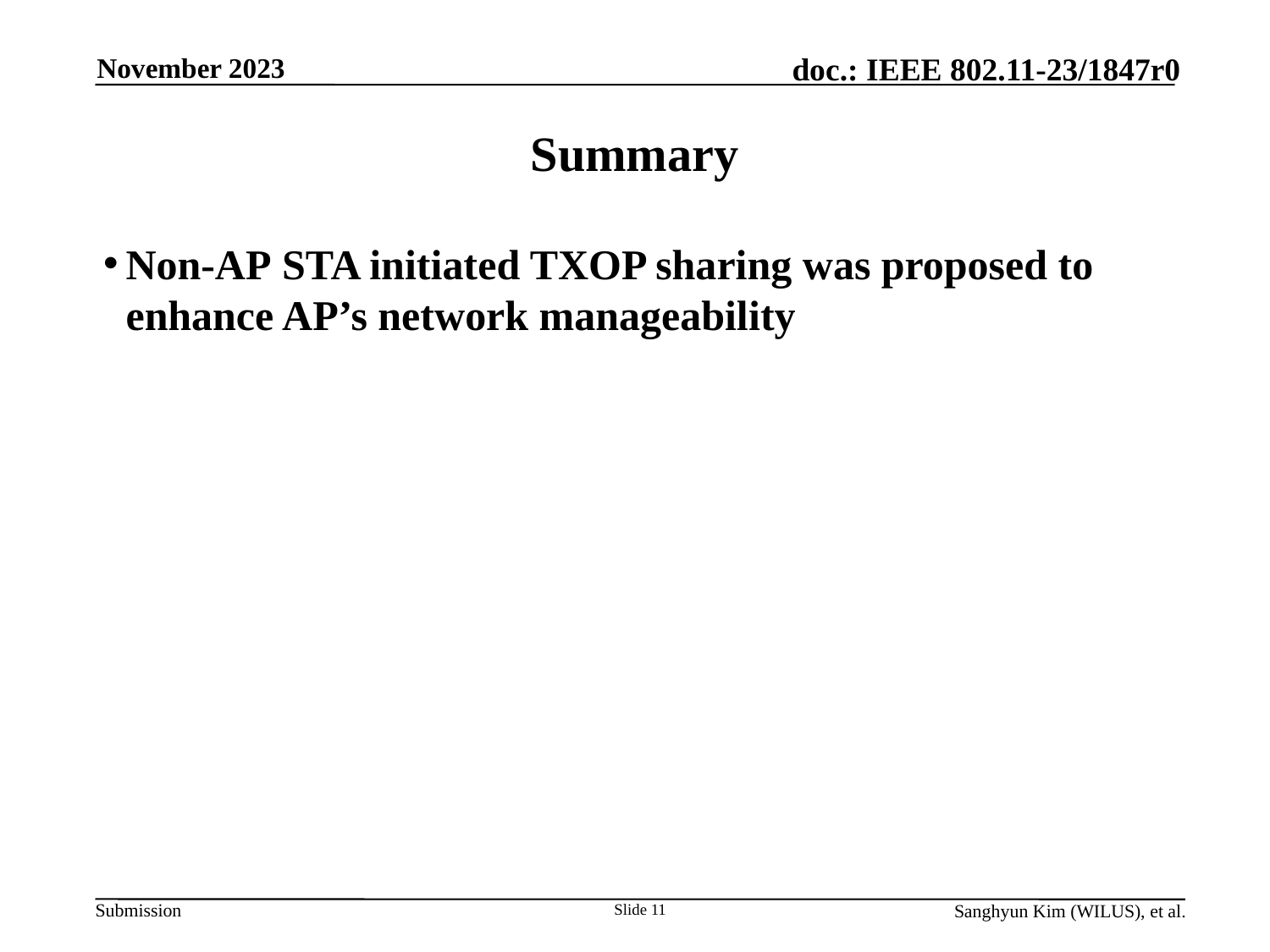

November 2023
# Summary
Non-AP STA initiated TXOP sharing was proposed to enhance AP’s network manageability

Slide 11
Sanghyun Kim (WILUS), et al.